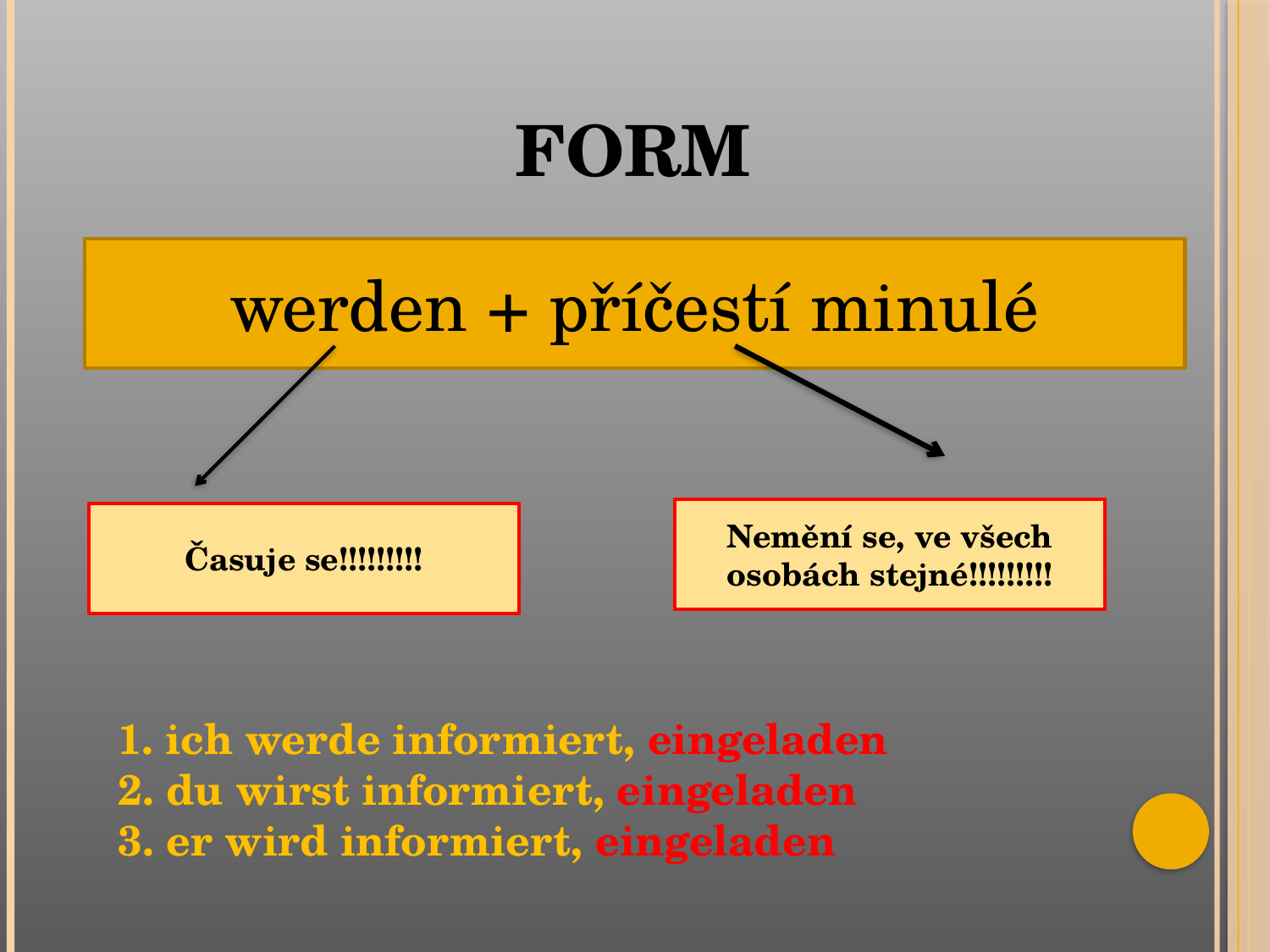

# FORM
werden + příčestí minulé
Nemění se, ve všech osobách stejné!!!!!!!!!
Časuje se!!!!!!!!!
1. ich werde informiert, eingeladen
2. du wirst informiert, eingeladen
3. er wird informiert, eingeladen